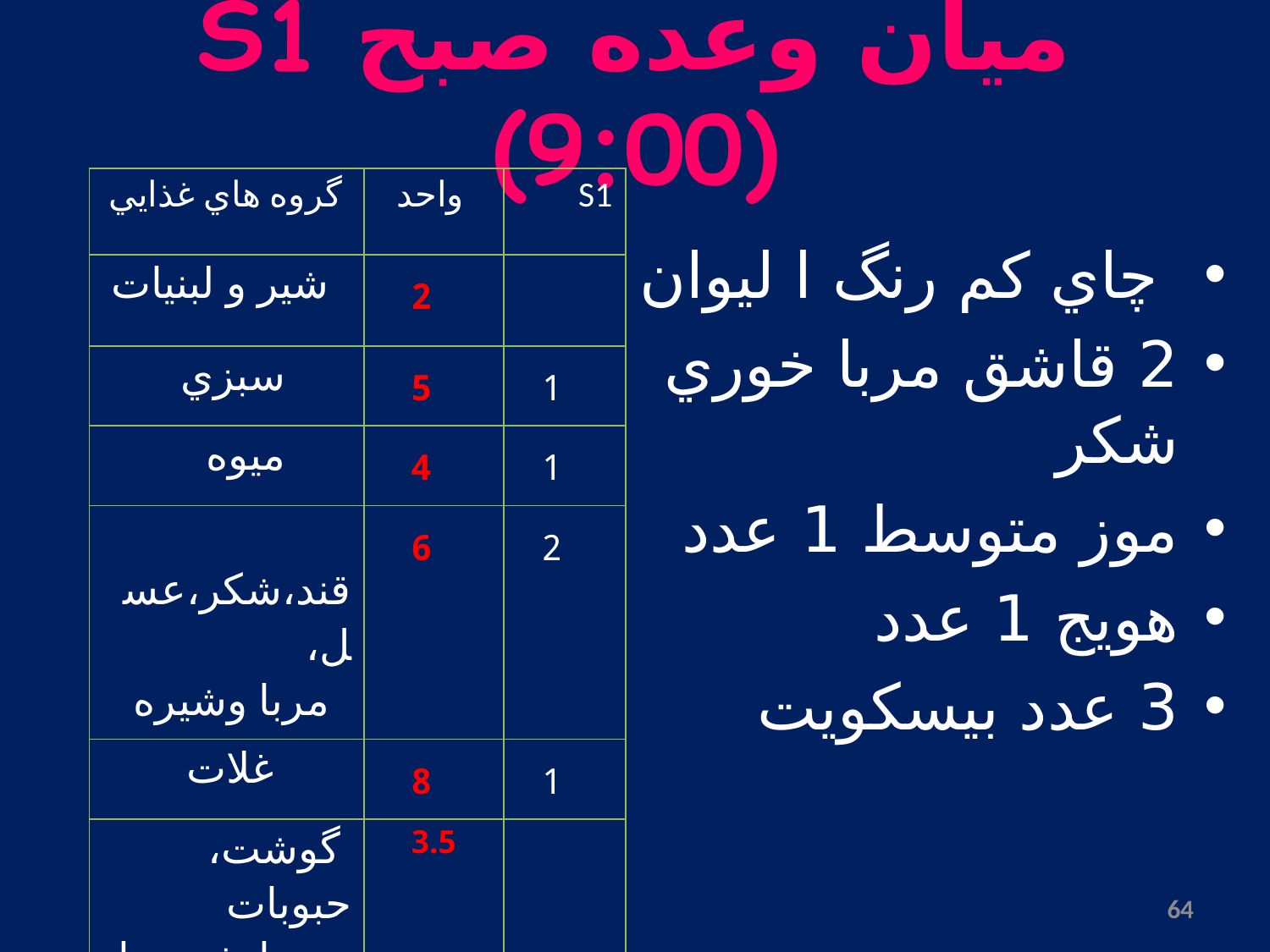

# ميان وعده صبح S1 (9:00)
| گروه هاي غذايي | واحد | S1 |
| --- | --- | --- |
| شير و لبنيات | 2 |  |
| سبزي | 5 | 1 |
| ميوه | 4 | 1 |
| قند،شكر،عسل، مربا وشيره | 6 | 2 |
| غلات | 8 | 1 |
| گوشت، حبوبات وجانشين ها | 3.5 |  |
| چربي | 4.5 |  |
 چاي كم رنگ ا ليوان
2 قاشق مربا خوري شكر
موز متوسط 1 عدد
هويج 1 عدد
3 عدد بیسکویت
64